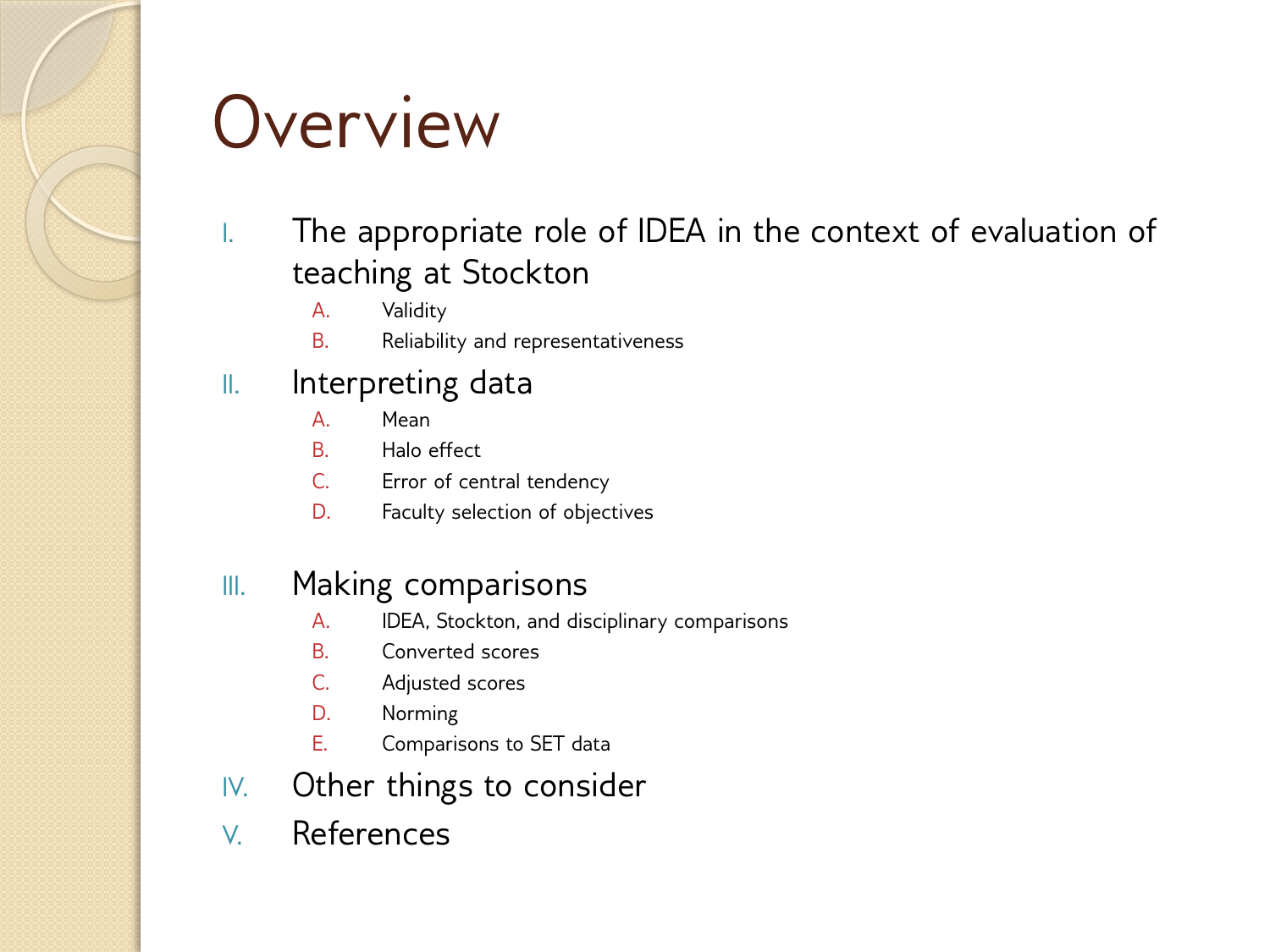

# Overview
The appropriate role of IDEA in the context of evaluation of teaching at Stockton
Validity
Reliability and representativeness
Interpreting data
Mean
Halo effect
Error of central tendency
Faculty selection of objectives

Making comparisons
IDEA, Stockton, and disciplinary comparisons
Converted scores
Adjusted scores
Norming
Comparisons to SET data
Other things to consider
References